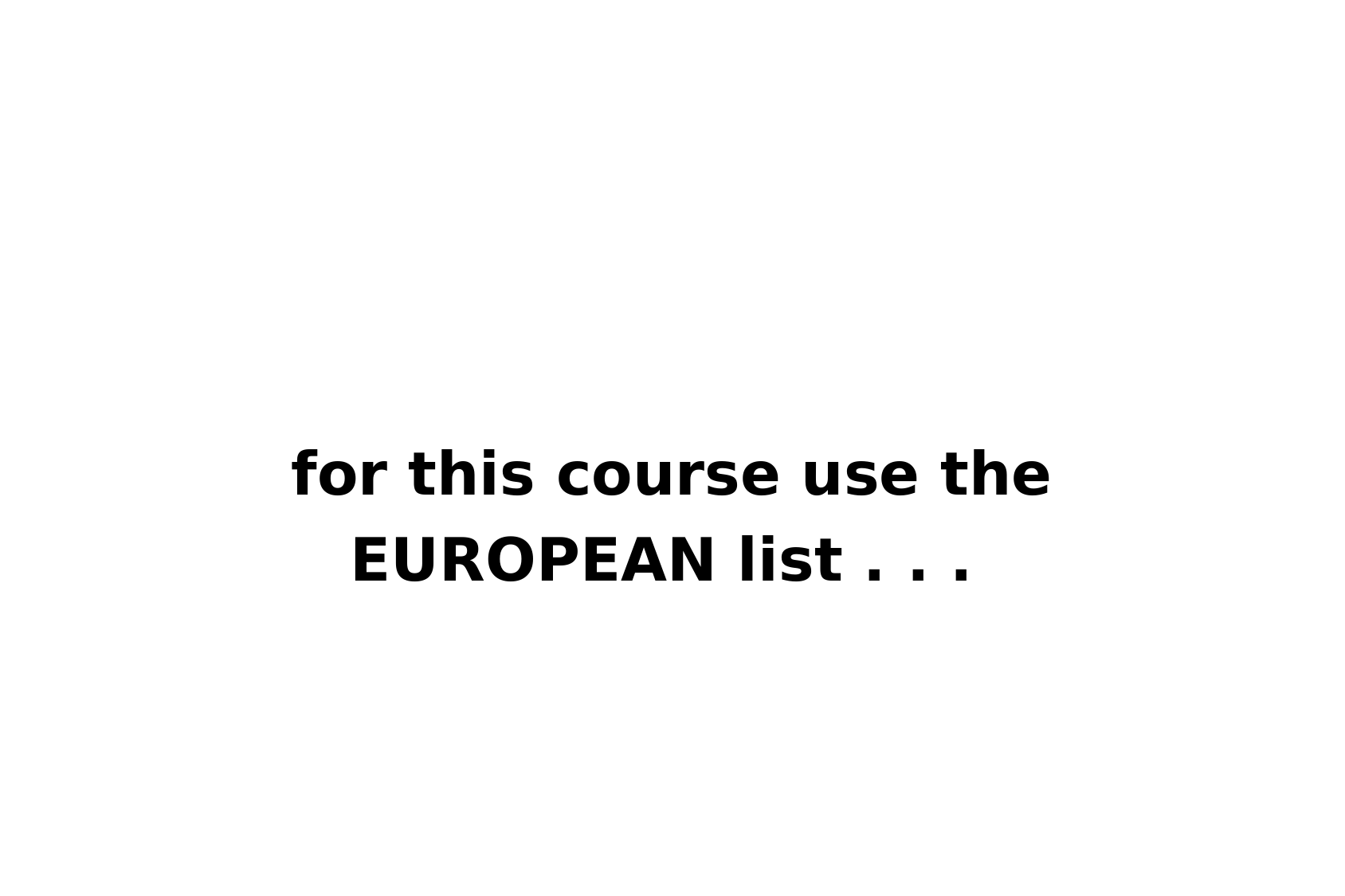

for this course use the
EUROPEAN list . . .